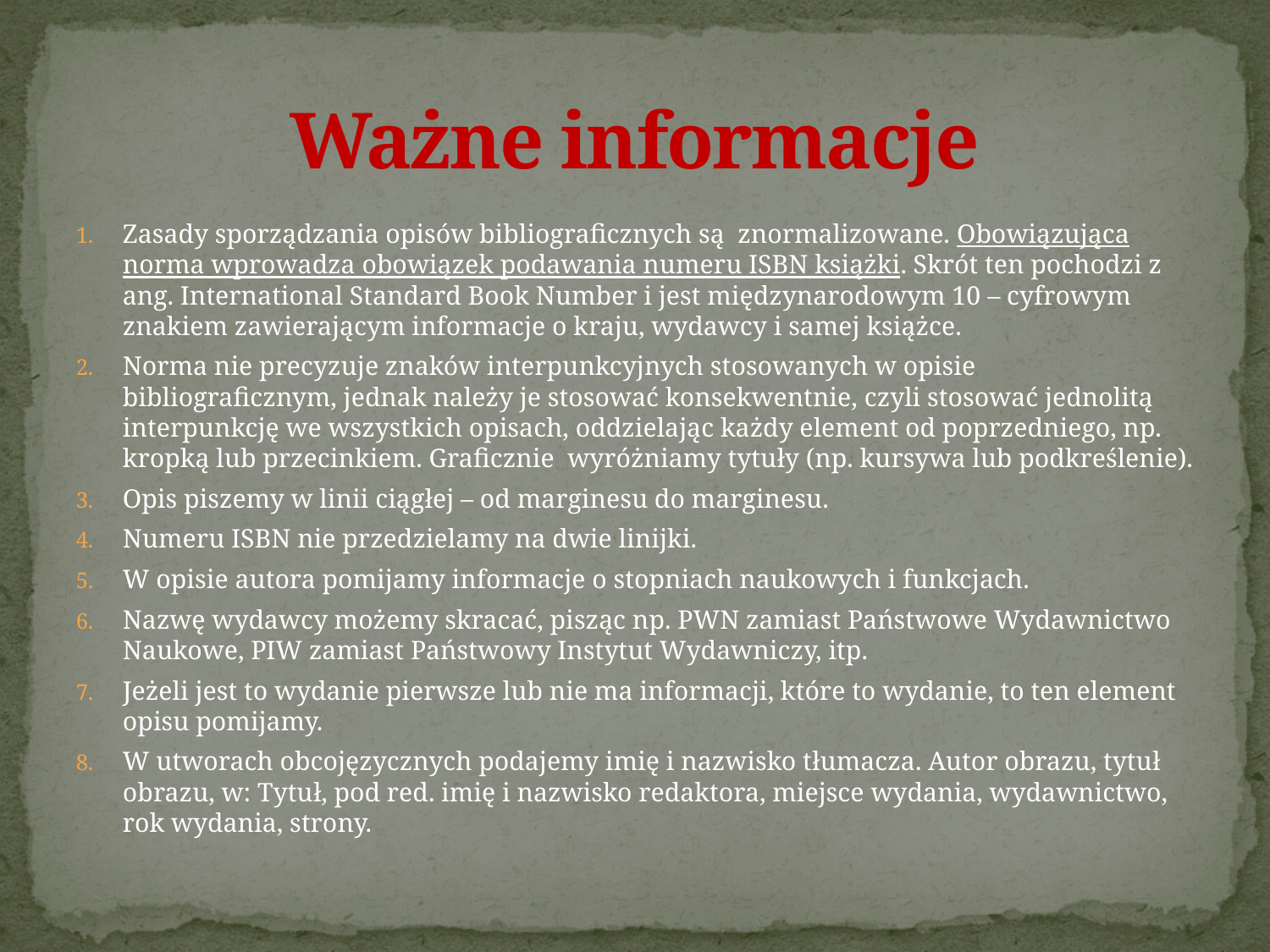

# Ważne informacje
Zasady sporządzania opisów bibliograficznych są  znormalizowane. Obowiązująca norma wprowadza obowiązek podawania numeru ISBN książki. Skrót ten pochodzi z ang. International Standard Book Number i jest międzynarodowym 10 – cyfrowym znakiem zawierającym informacje o kraju, wydawcy i samej książce.
Norma nie precyzuje znaków interpunkcyjnych stosowanych w opisie bibliograficznym, jednak należy je stosować konsekwentnie, czyli stosować jednolitą interpunkcję we wszystkich opisach, oddzielając każdy element od poprzedniego, np. kropką lub przecinkiem. Graficznie  wyróżniamy tytuły (np. kursywa lub podkreślenie).
Opis piszemy w linii ciągłej – od marginesu do marginesu.
Numeru ISBN nie przedzielamy na dwie linijki.
W opisie autora pomijamy informacje o stopniach naukowych i funkcjach.
Nazwę wydawcy możemy skracać, pisząc np. PWN zamiast Państwowe Wydawnictwo Naukowe, PIW zamiast Państwowy Instytut Wydawniczy, itp.
Jeżeli jest to wydanie pierwsze lub nie ma informacji, które to wydanie, to ten element opisu pomijamy.
W utworach obcojęzycznych podajemy imię i nazwisko tłumacza. Autor obrazu, tytuł obrazu, w: Tytuł, pod red. imię i nazwisko redaktora, miejsce wydania, wydawnictwo, rok wydania, strony.